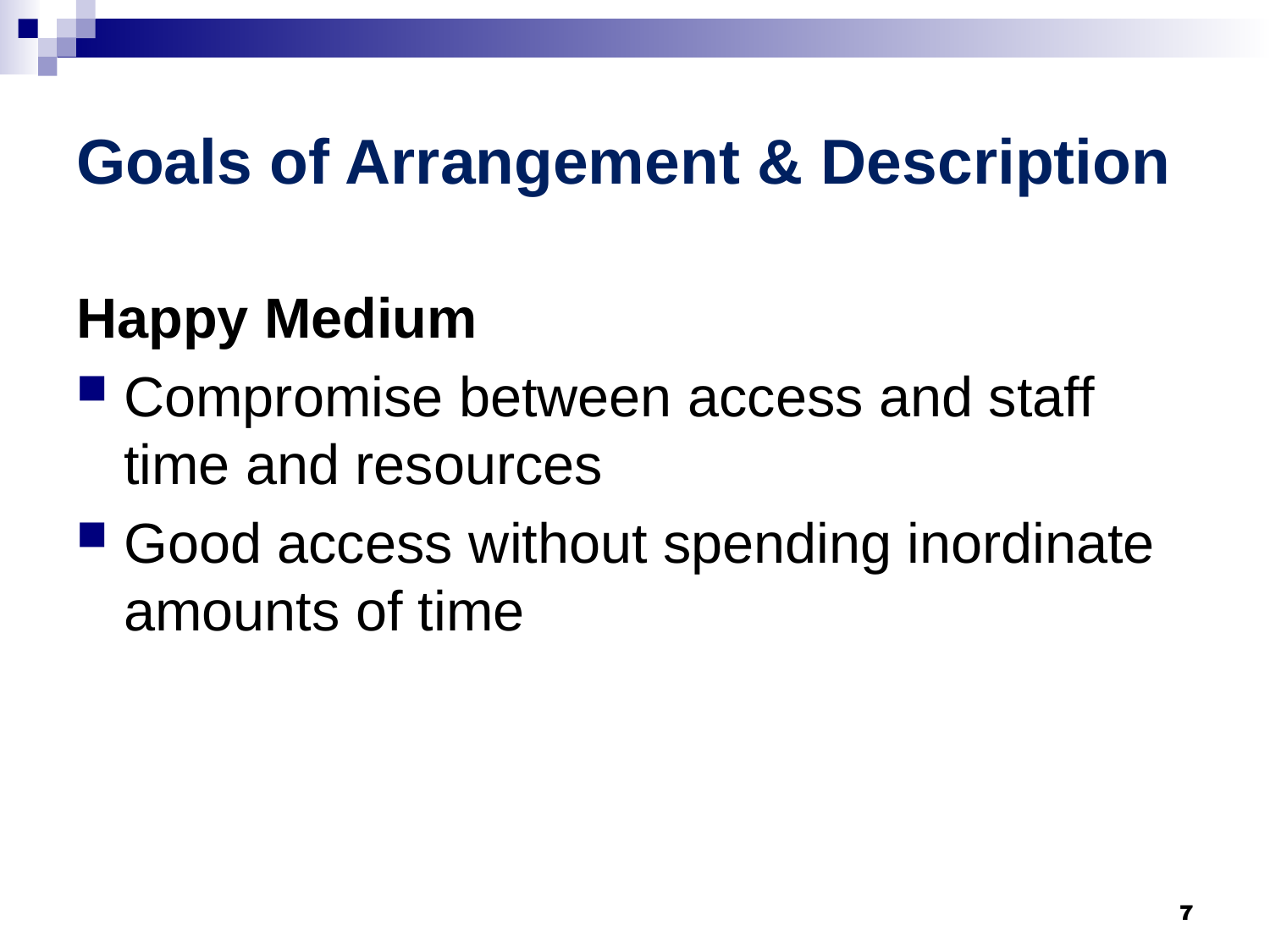

# Goals of Arrangement & Description
Happy Medium
Compromise between access and staff time and resources
Good access without spending inordinate amounts of time

7